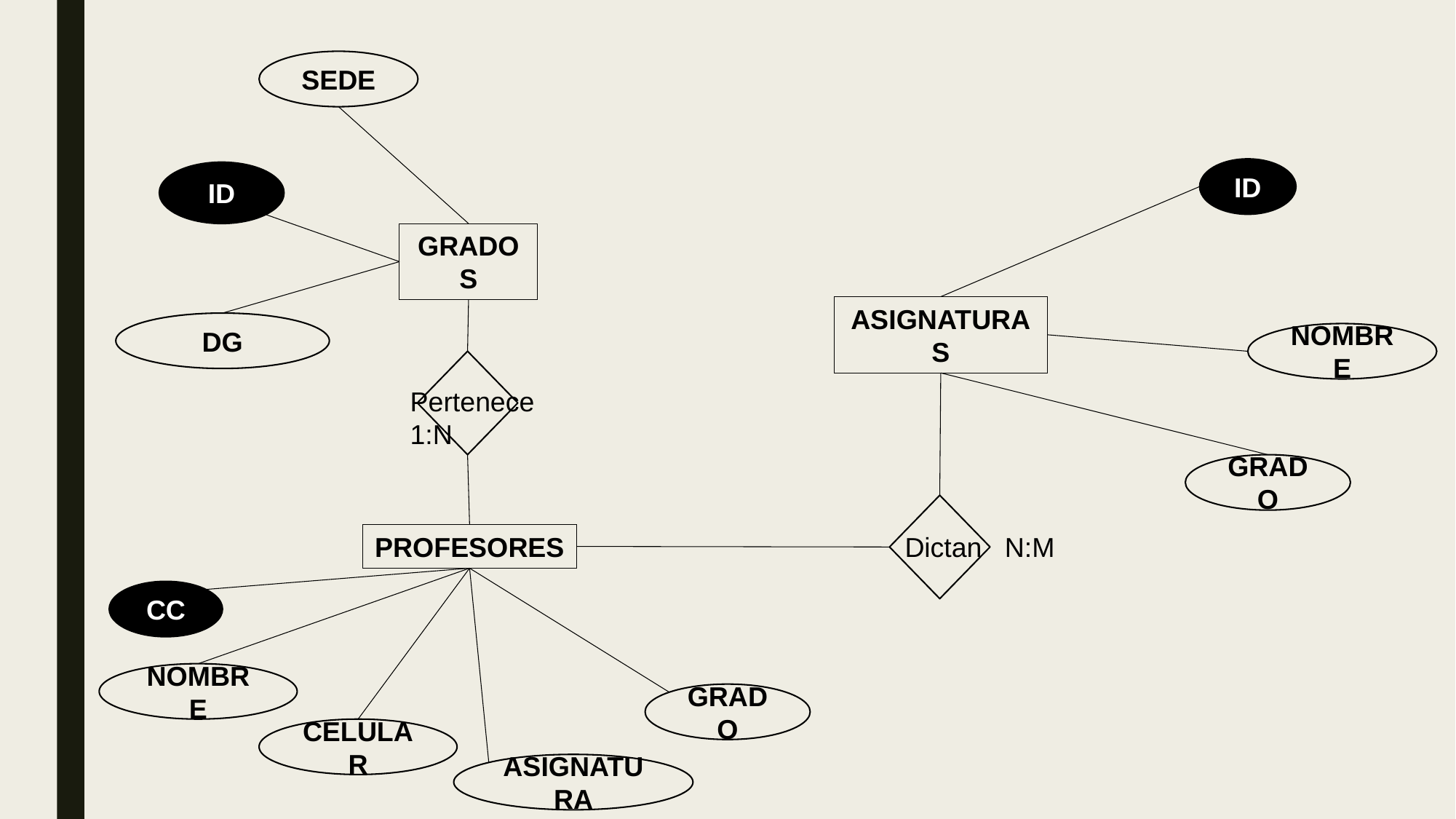

SEDE
ID
ID
GRADOS
ASIGNATURAS
DG
NOMBRE

Pertenece 1:N
GRADO

PROFESORES
Dictan   N:M
CC
NOMBRE
GRADO
CELULAR
ASIGNATURA